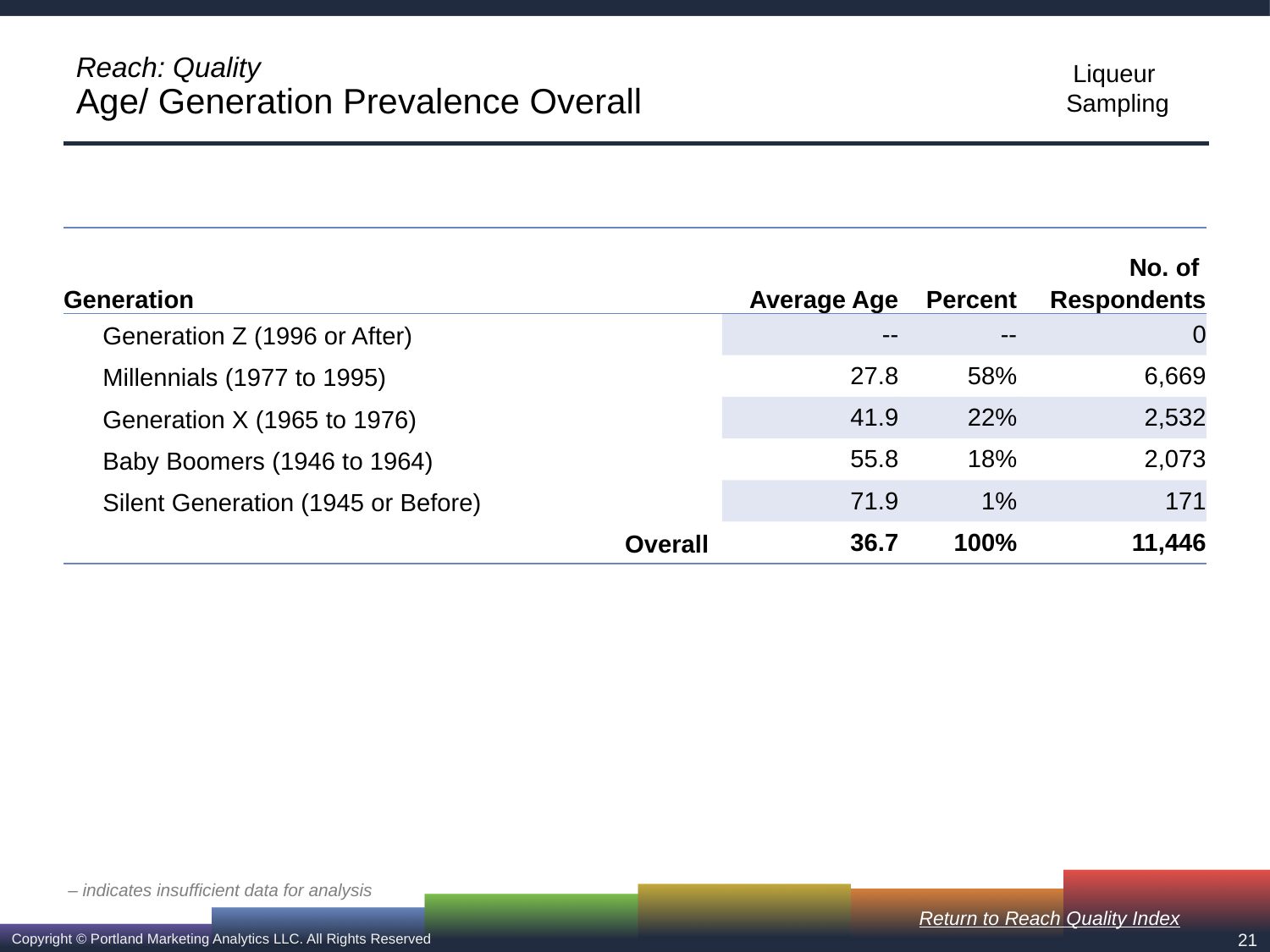

# Reach: Quality Age/ Generation Prevalence Overall
| Generation | Average Age | Percent | No. of Respondents |
| --- | --- | --- | --- |
| Generation Z (1996 or After) | -- | -- | 0 |
| Millennials (1977 to 1995) | 27.8 | 58% | 6,669 |
| Generation X (1965 to 1976) | 41.9 | 22% | 2,532 |
| Baby Boomers (1946 to 1964) | 55.8 | 18% | 2,073 |
| Silent Generation (1945 or Before) | 71.9 | 1% | 171 |
| Overall | 36.7 | 100% | 11,446 |
– indicates insufficient data for analysis
Return to Reach Quality Index
21